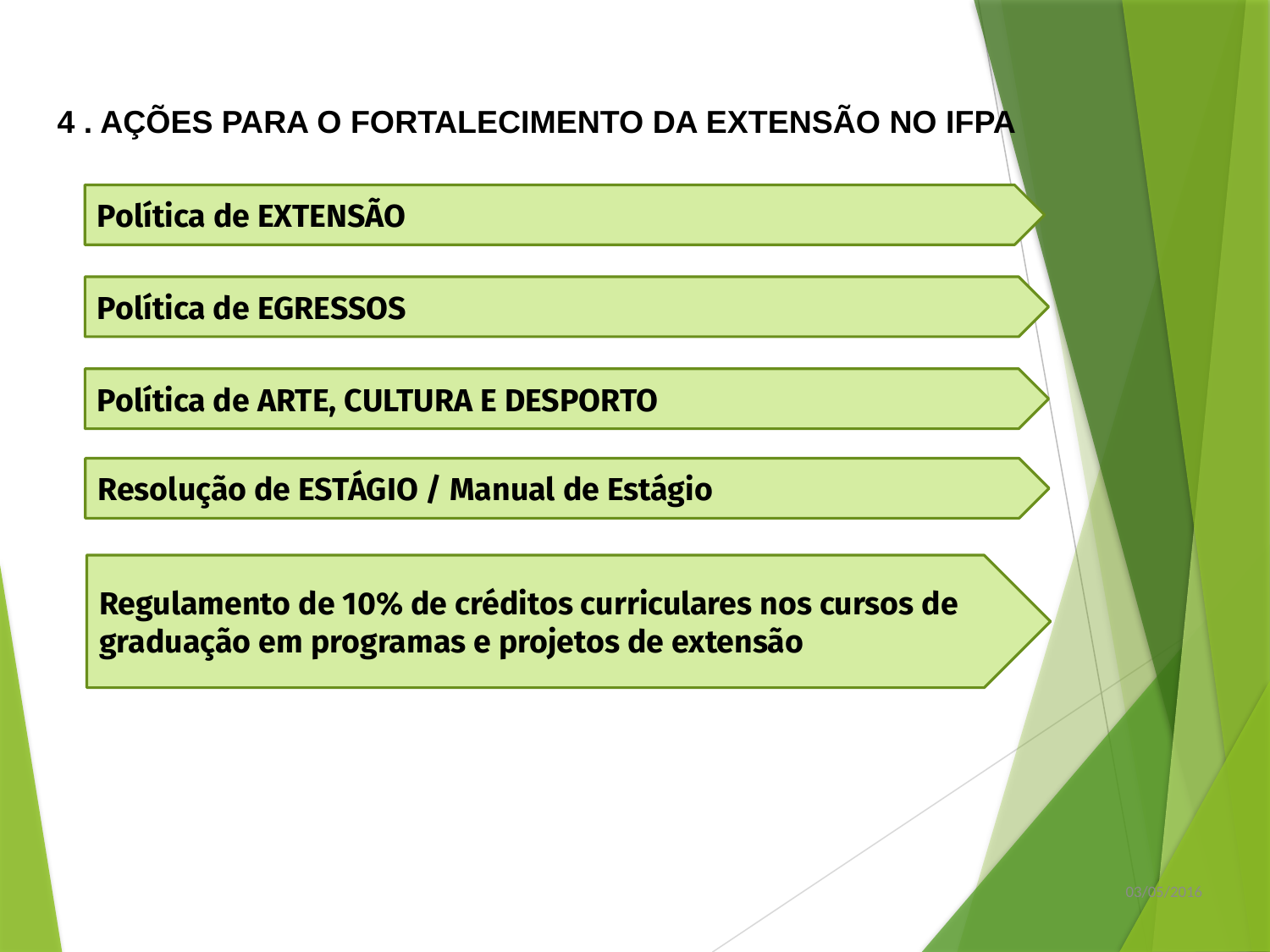

4 . AÇÕES PARA O FORTALECIMENTO DA EXTENSÃO NO IFPA
Política de EXTENSÃO
Política de EGRESSOS

Política de ARTE, CULTURA E DESPORTO

Resolução de ESTÁGIO / Manual de Estágio

Regulamento de 10% de créditos curriculares nos cursos de graduação em programas e projetos de extensão

03/05/2016